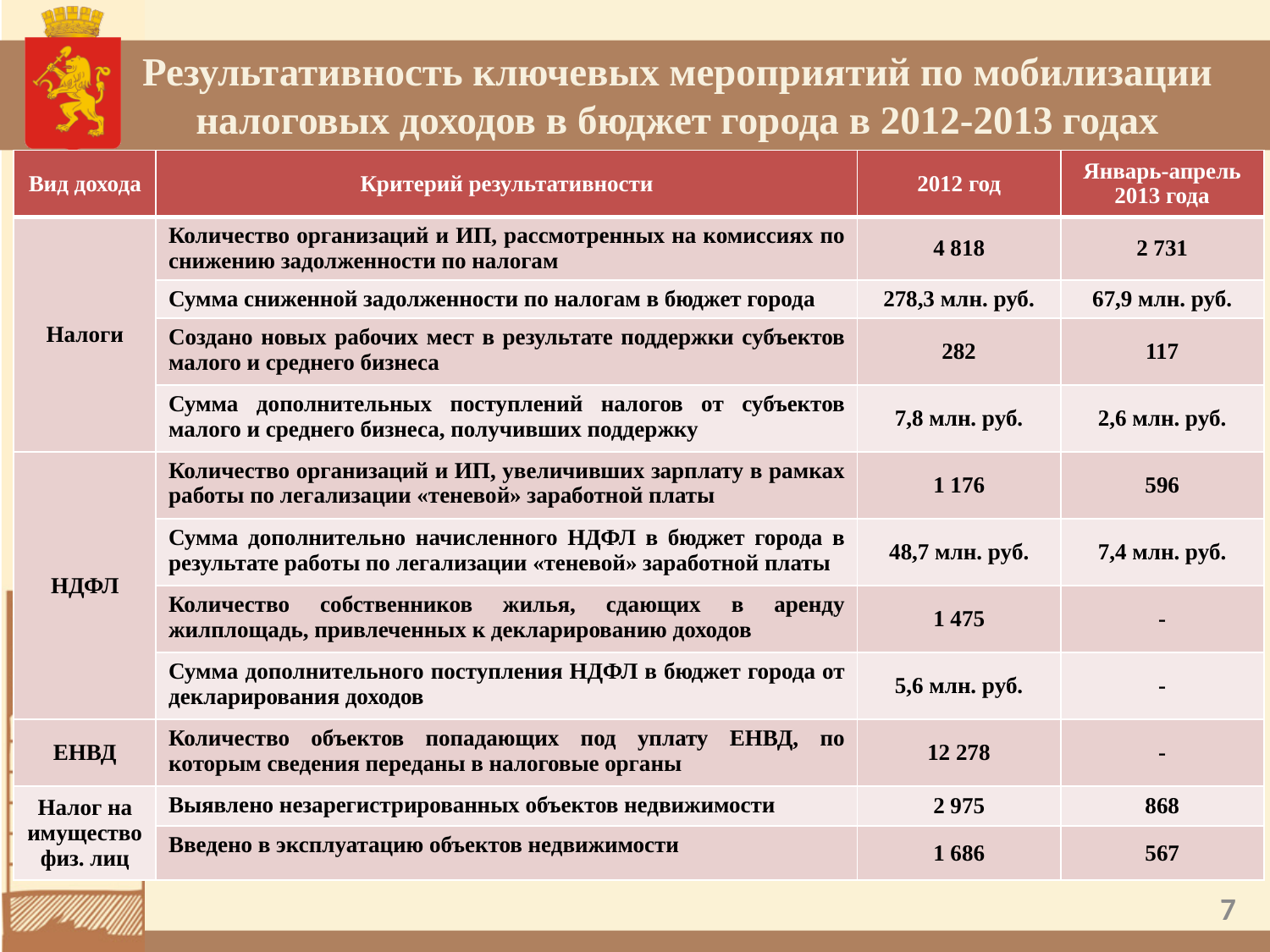

# Результативность ключевых мероприятий по мобилизации налоговых доходов в бюджет города в 2012-2013 годах
| Вид дохода | Критерий результативности | 2012 год | Январь-апрель 2013 года |
| --- | --- | --- | --- |
| Налоги | Количество организаций и ИП, рассмотренных на комиссиях по снижению задолженности по налогам | 4 818 | 2 731 |
|  | Сумма сниженной задолженности по налогам в бюджет города | 278,3 млн. руб. | 67,9 млн. руб. |
|  | Создано новых рабочих мест в результате поддержки субъектов малого и среднего бизнеса | 282 | 117 |
|  | Сумма дополнительных поступлений налогов от субъектов малого и среднего бизнеса, получивших поддержку | 7,8 млн. руб. | 2,6 млн. руб. |
| НДФЛ | Количество организаций и ИП, увеличивших зарплату в рамках работы по легализации «теневой» заработной платы | 1 176 | 596 |
|  | Сумма дополнительно начисленного НДФЛ в бюджет города в результате работы по легализации «теневой» заработной платы | 48,7 млн. руб. | 7,4 млн. руб. |
|  | Количество собственников жилья, сдающих в аренду жилплощадь, привлеченных к декларированию доходов | 1 475 | - |
|  | Сумма дополнительного поступления НДФЛ в бюджет города от декларирования доходов | 5,6 млн. руб. | - |
| ЕНВД | Количество объектов попадающих под уплату ЕНВД, по которым сведения переданы в налоговые органы | 12 278 | - |
| Налог на имущество физ. лиц | Выявлено незарегистрированных объектов недвижимости | 2 975 | 868 |
|  | Введено в эксплуатацию объектов недвижимости | 1 686 | 567 |
7